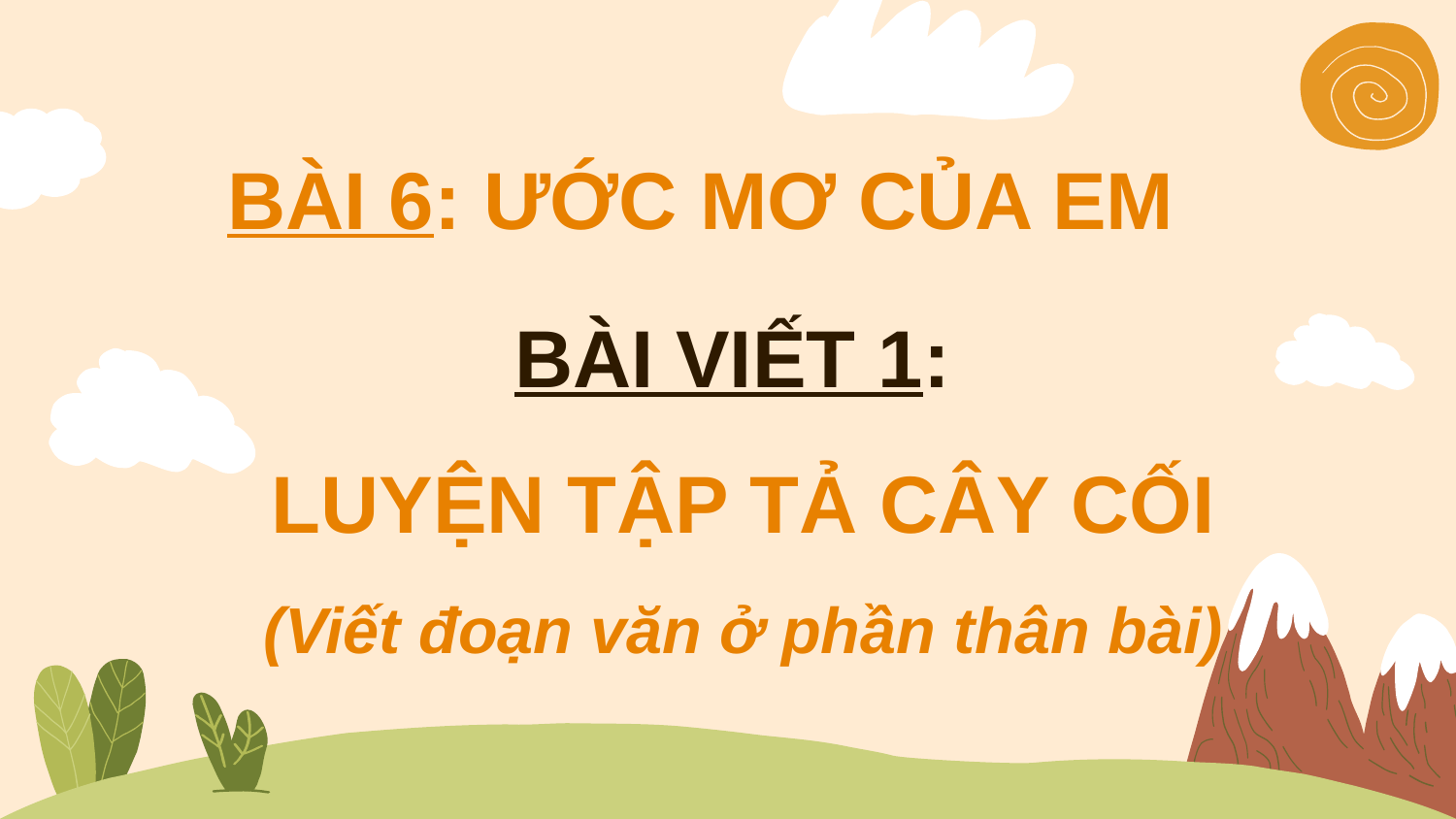

BÀI 6: ƯỚC MƠ CỦA EM
BÀI VIẾT 1:
LUYỆN TẬP TẢ CÂY CỐI
(Viết đoạn văn ở phần thân bài)